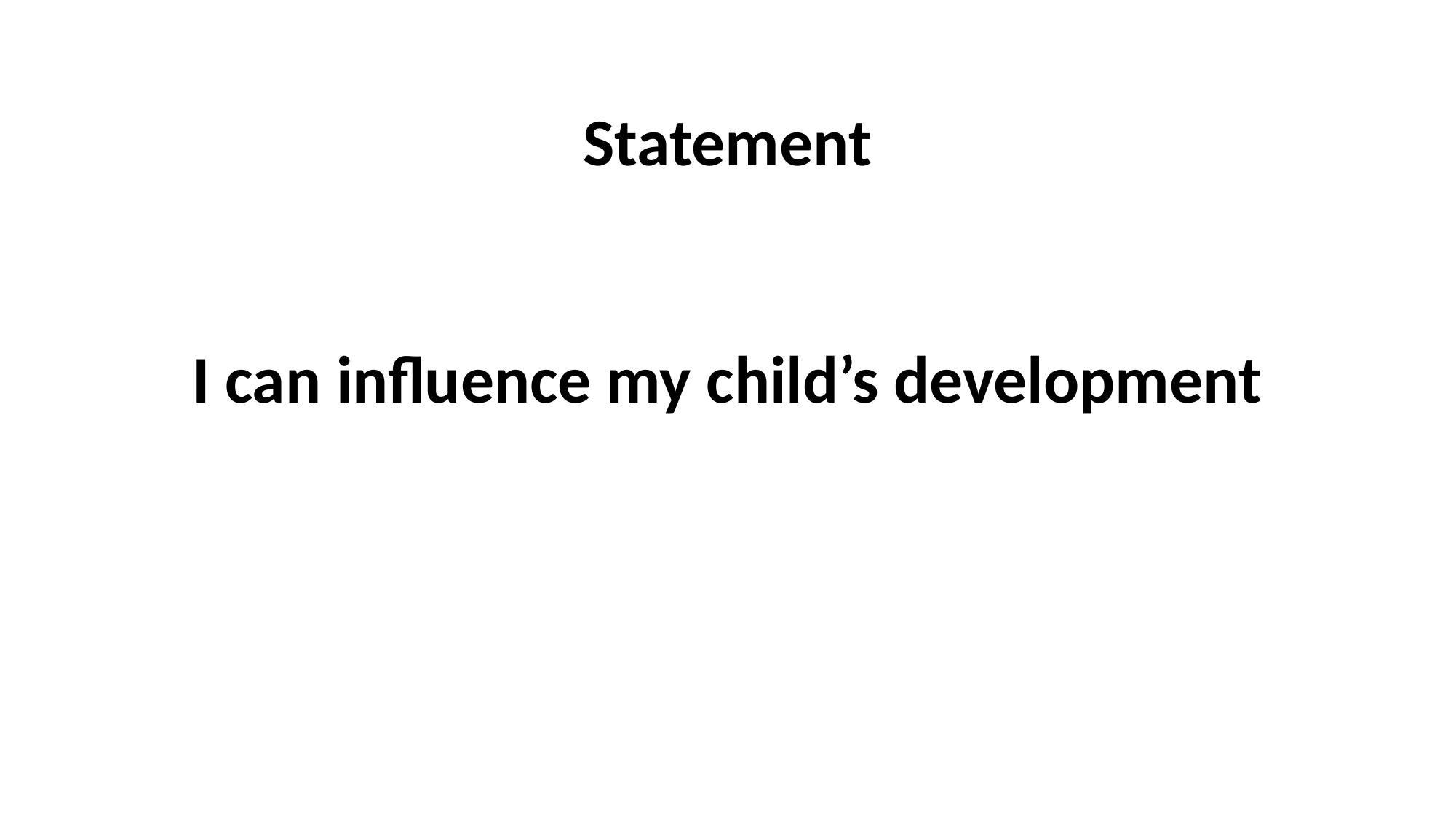

# Statement

I can influence my child’s development